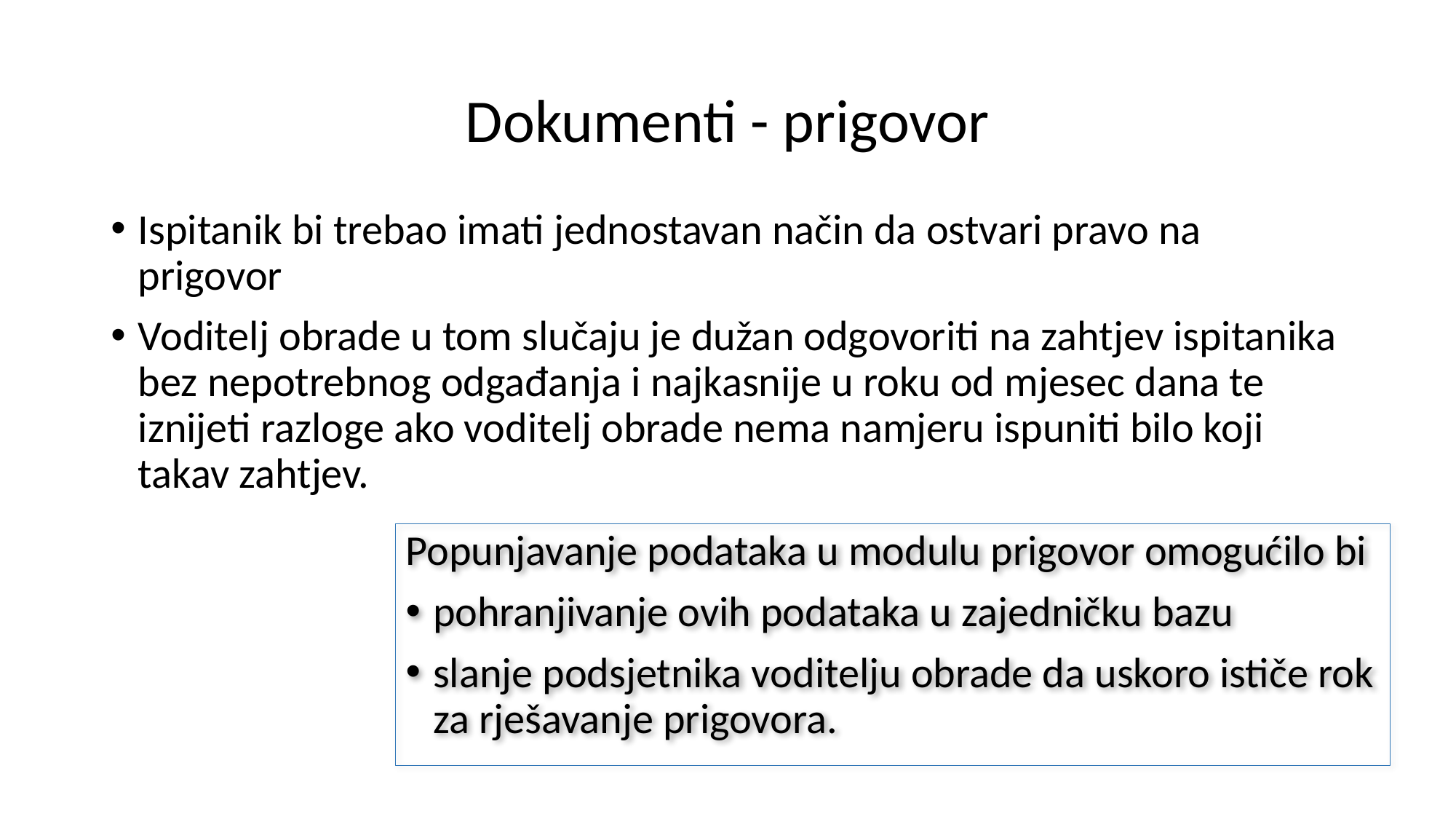

# Dokumenti - prigovor
Ispitanik bi trebao imati jednostavan način da ostvari pravo na prigovor
Voditelj obrade u tom slučaju je dužan odgovoriti na zahtjev ispitanika bez nepotrebnog odgađanja i najkasnije u roku od mjesec dana te iznijeti razloge ako voditelj obrade nema namjeru ispuniti bilo koji takav zahtjev.
Popunjavanje podataka u modulu prigovor omogućilo bi
pohranjivanje ovih podataka u zajedničku bazu
slanje podsjetnika voditelju obrade da uskoro ističe rok za rješavanje prigovora.